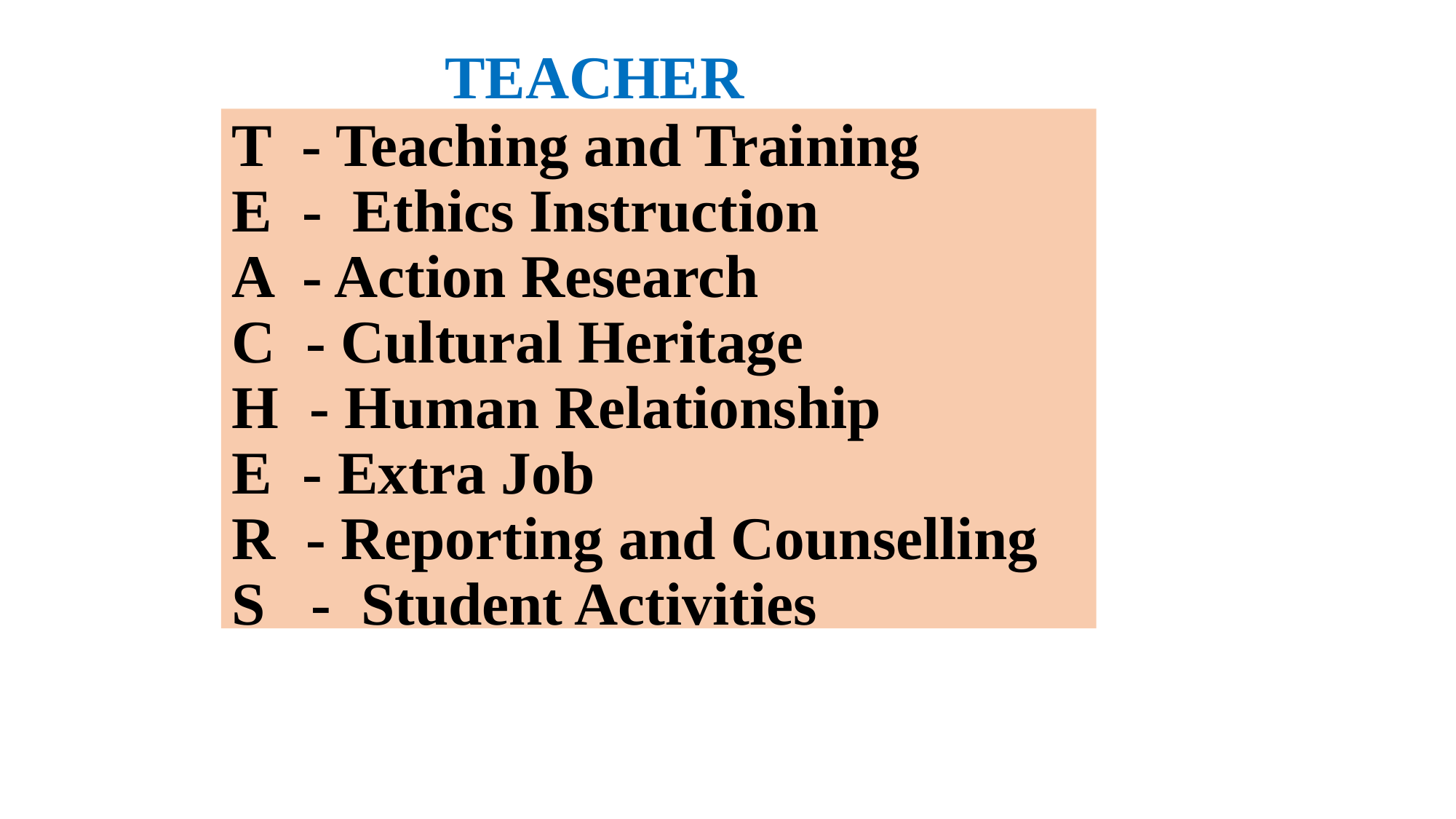

# TEACHER
T  - Teaching and Training
E  -  Ethics Instruction
A  - Action Research
C  - Cultural Heritage
H  - Human Relationship
E  - Extra Job
R  - Reporting and Counselling
S   -  Student Activities